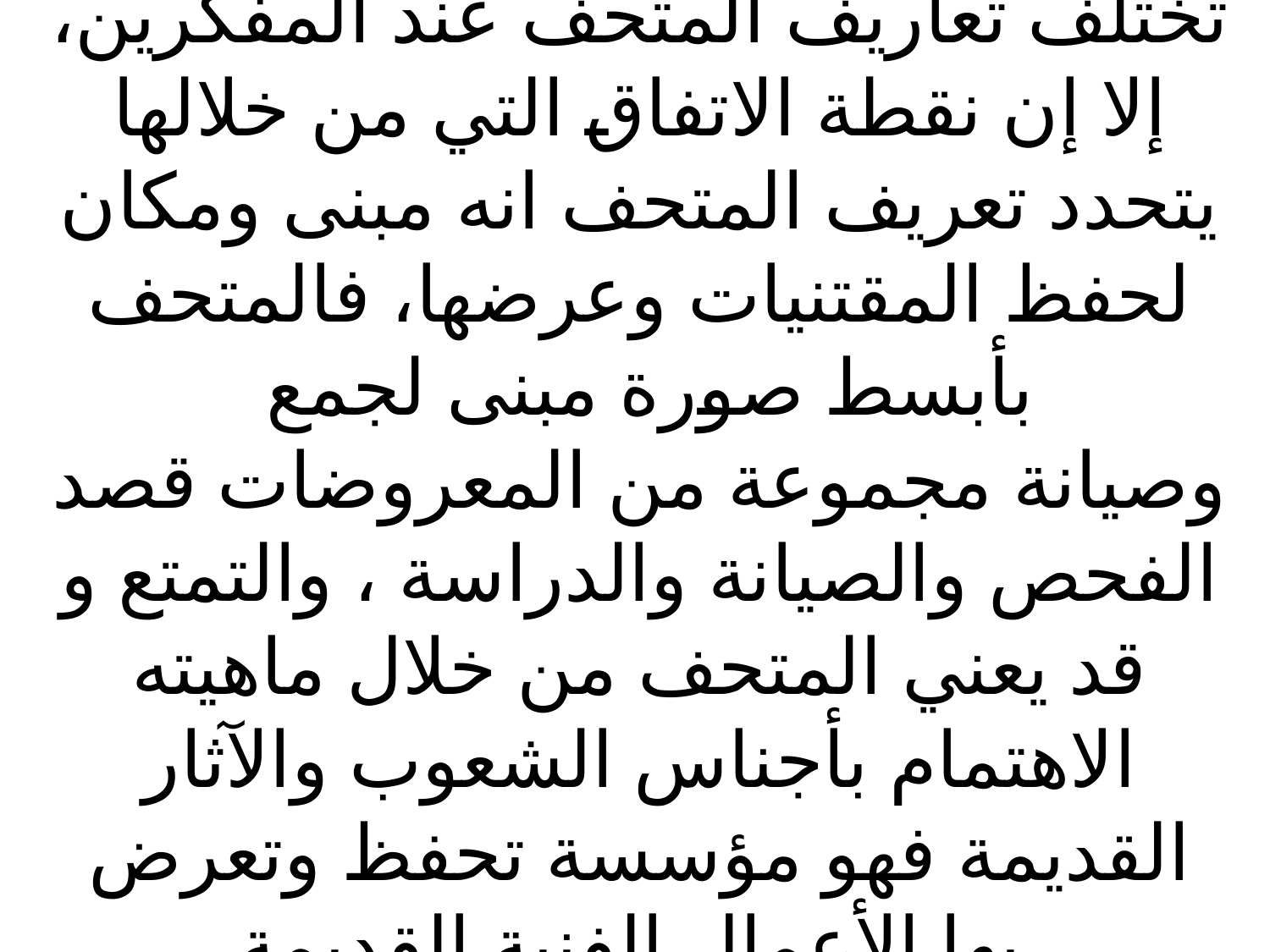

# تختلف تعاريف المتحف عند المفكرين، إلا إن نقطة الاتفاق التي من خلالها يتحدد تعريف المتحف انه مبنى ومكان لحفظ المقتنيات وعرضها، فالمتحف بأبسط صورة مبنى لجمع وصيانة مجموعة من المعروضات قصد الفحص والصيانة والدراسة ، والتمتع و قد يعني المتحف من خلال ماهيته الاهتمام بأجناس الشعوب والآثار القديمة فهو مؤسسة تحفظ وتعرض بها الأعمال الفنية القديمة.